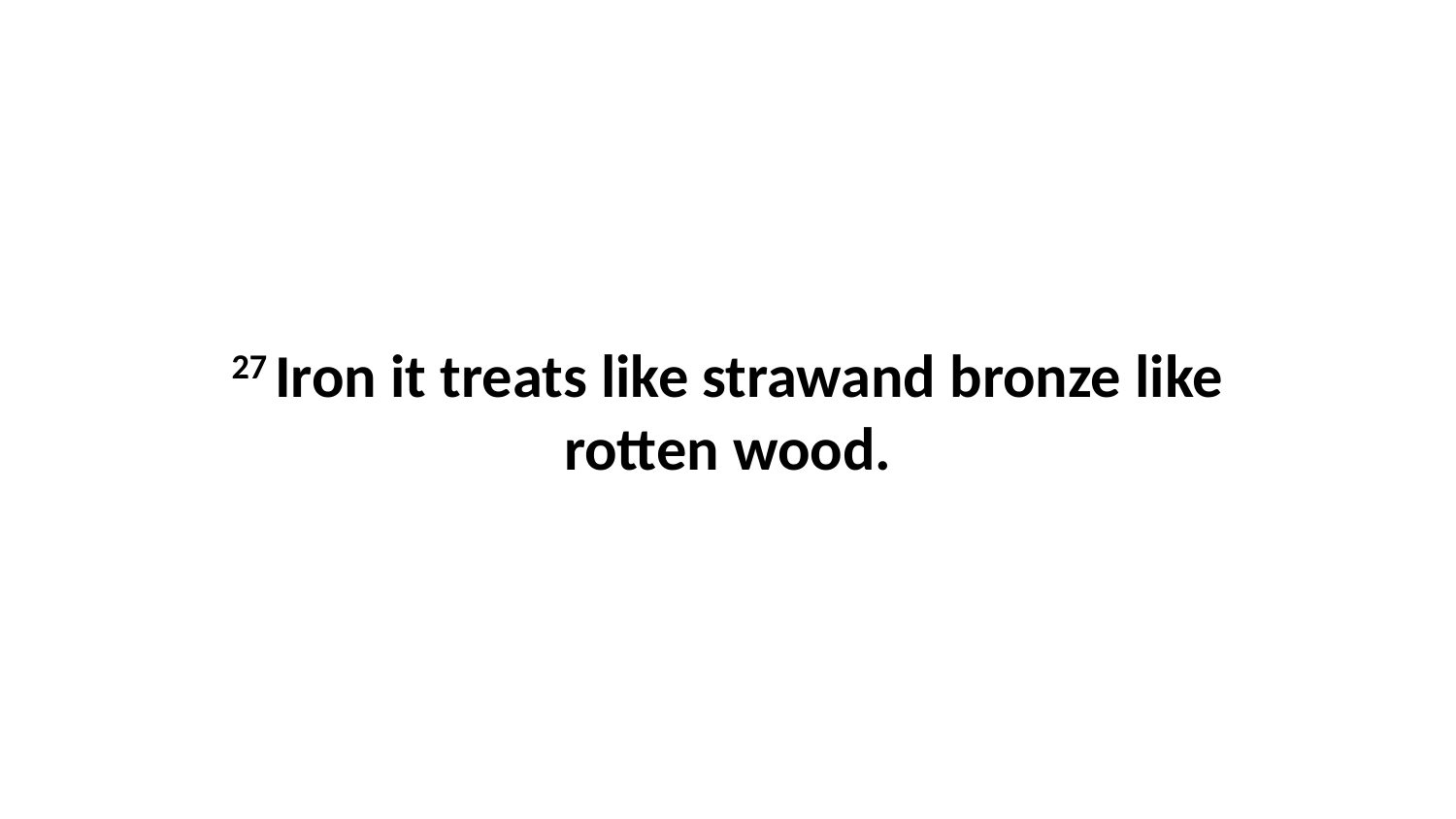

27 Iron it treats like strawand bronze like rotten wood.